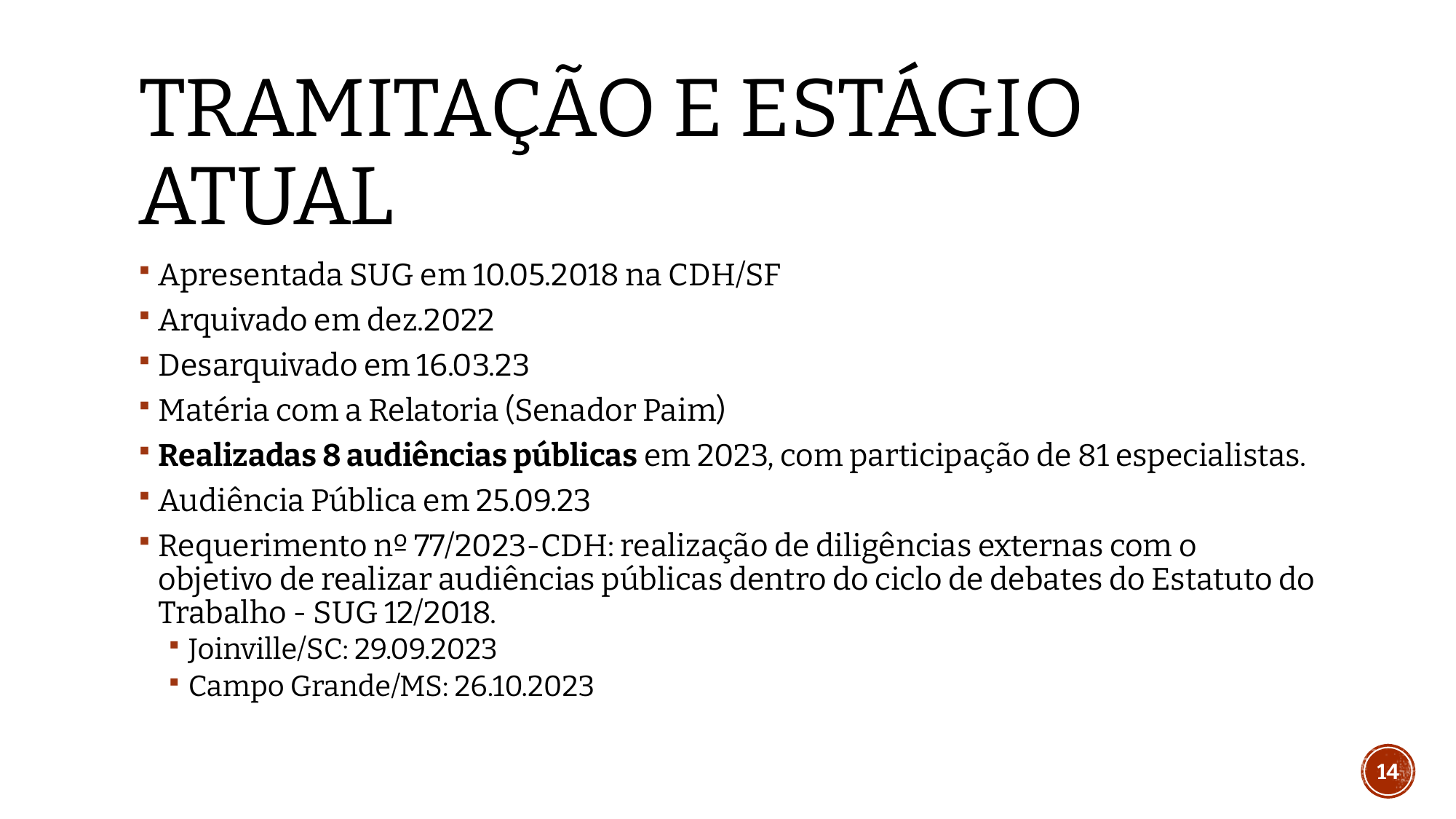

# Tramitação e Estágio atual
Apresentada SUG em 10.05.2018 na CDH/SF
Arquivado em dez.2022
Desarquivado em 16.03.23
Matéria com a Relatoria (Senador Paim)
Realizadas 8 audiências públicas em 2023, com participação de 81 especialistas.
Audiência Pública em 25.09.23
Requerimento nº 77/2023-CDH: realização de diligências externas com o objetivo de realizar audiências públicas dentro do ciclo de debates do Estatuto do Trabalho - SUG 12/2018.
Joinville/SC: 29.09.2023
Campo Grande/MS: 26.10.2023

14